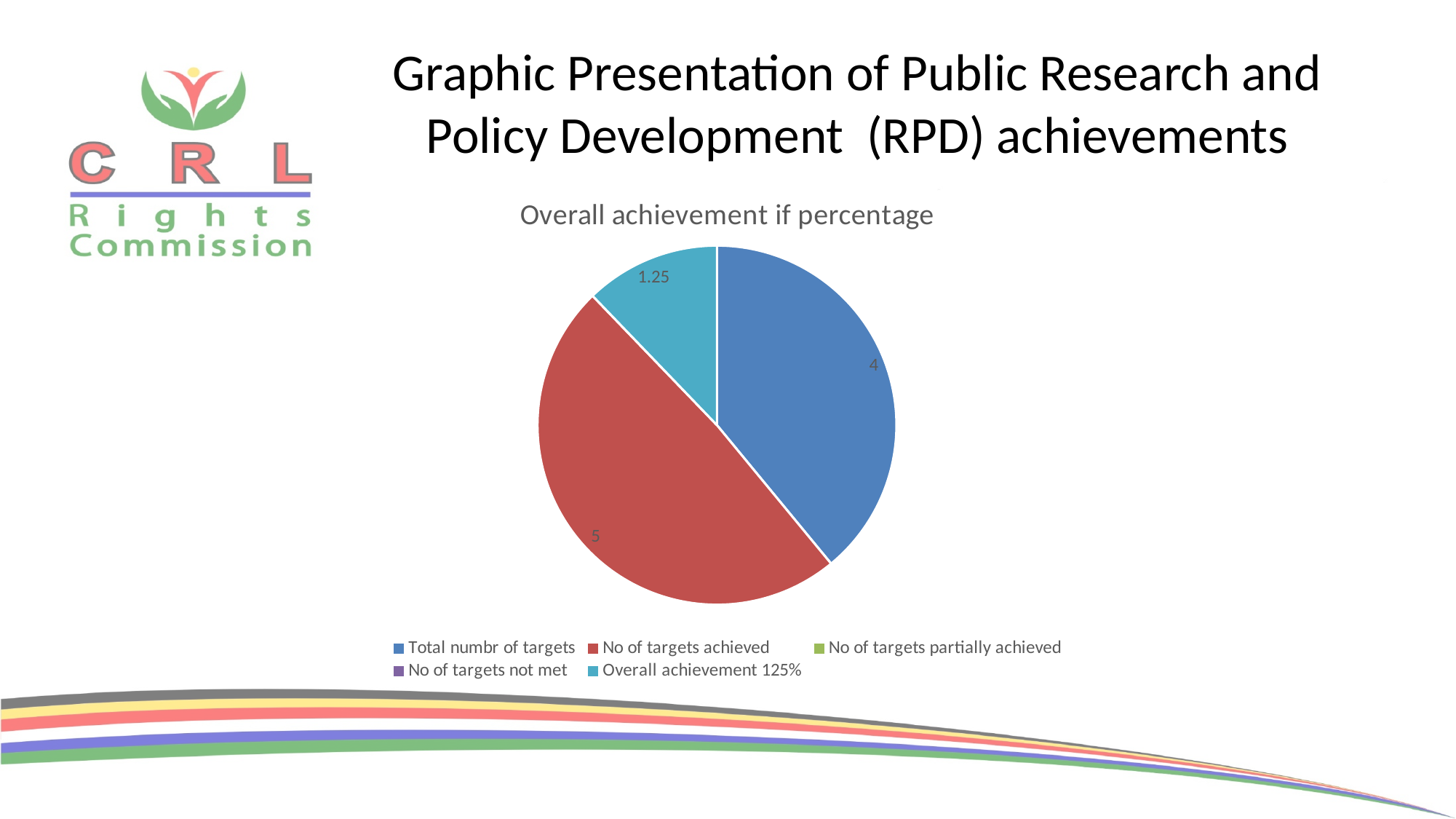

# Graphic Presentation of Public Research and Policy Development  (RPD) achievements

[unsupported chart]